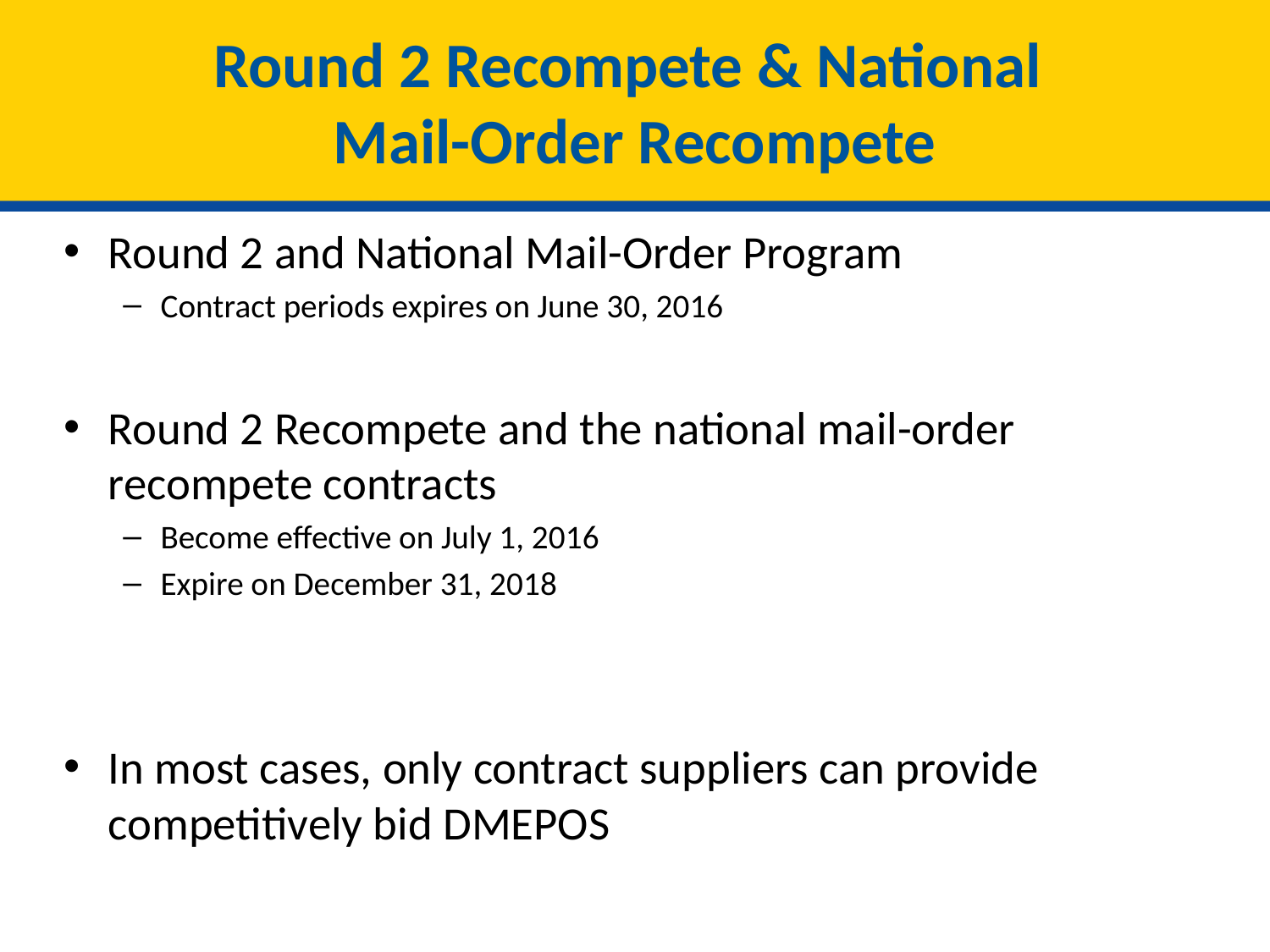

# Round 2 Recompete & National Mail-Order Recompete
Round 2 and National Mail-Order Program
Contract periods expires on June 30, 2016

Round 2 Recompete and the national mail-order recompete contracts
Become effective on July 1, 2016
Expire on December 31, 2018

In most cases, only contract suppliers can provide competitively bid DMEPOS